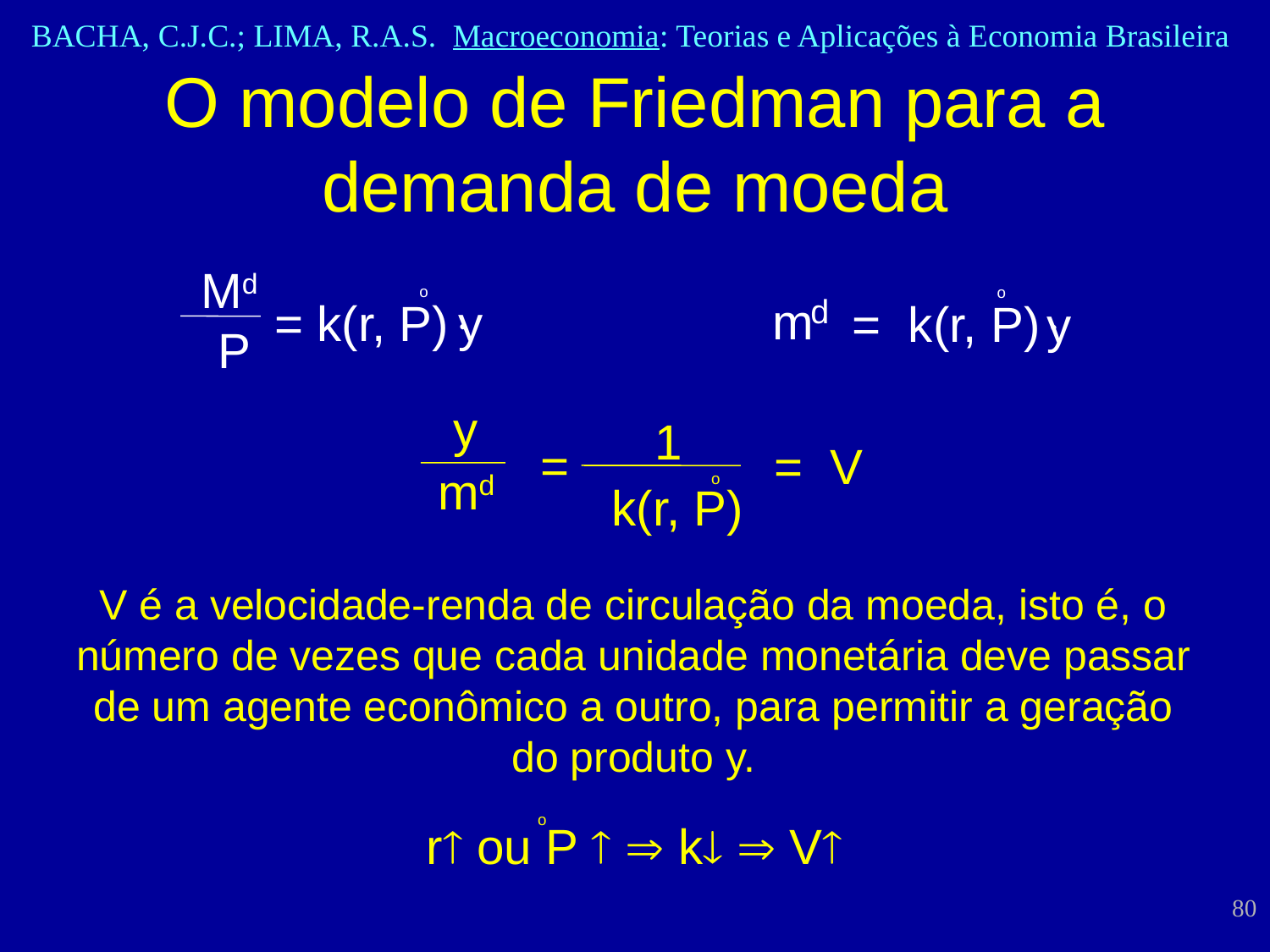

O modelo de Friedman para a demanda de moeda
Md
o
o
m
d
= k(r, P)⋅
y
=  k(r, P)⋅
y

P
y
1
=
=  V
md

o
k(r, P)
V é a velocidade-renda de circulação da moeda, isto é, o número de vezes que cada unidade monetária deve passar de um agente econômico a outro, para permitir a geração do produto y.
o
r↑ ou P ↑ ⇒ k↓ ⇒ V↑
80